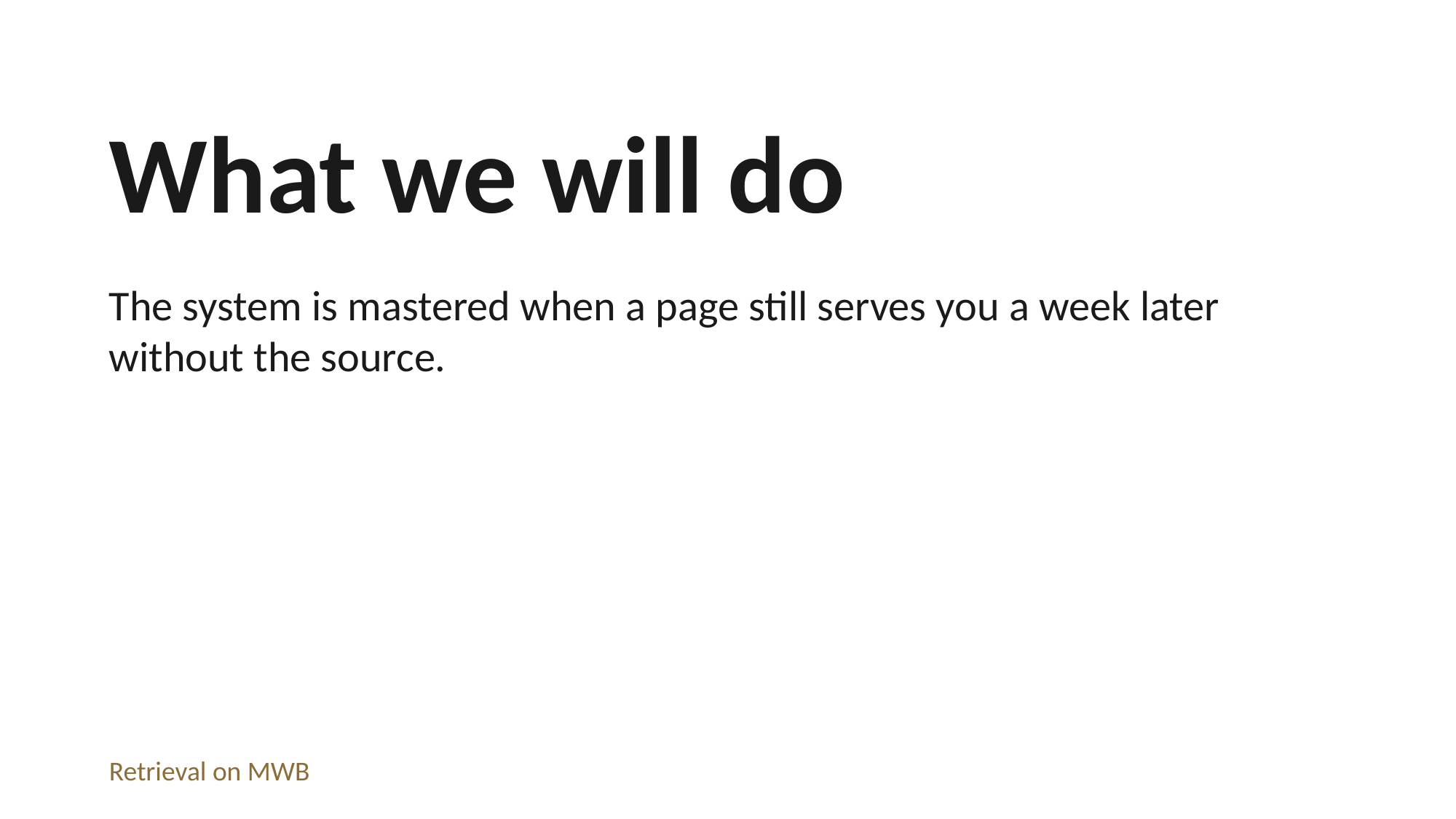

What we will do
The system is mastered when a page still serves you a week later without the source.
Retrieval on MWB